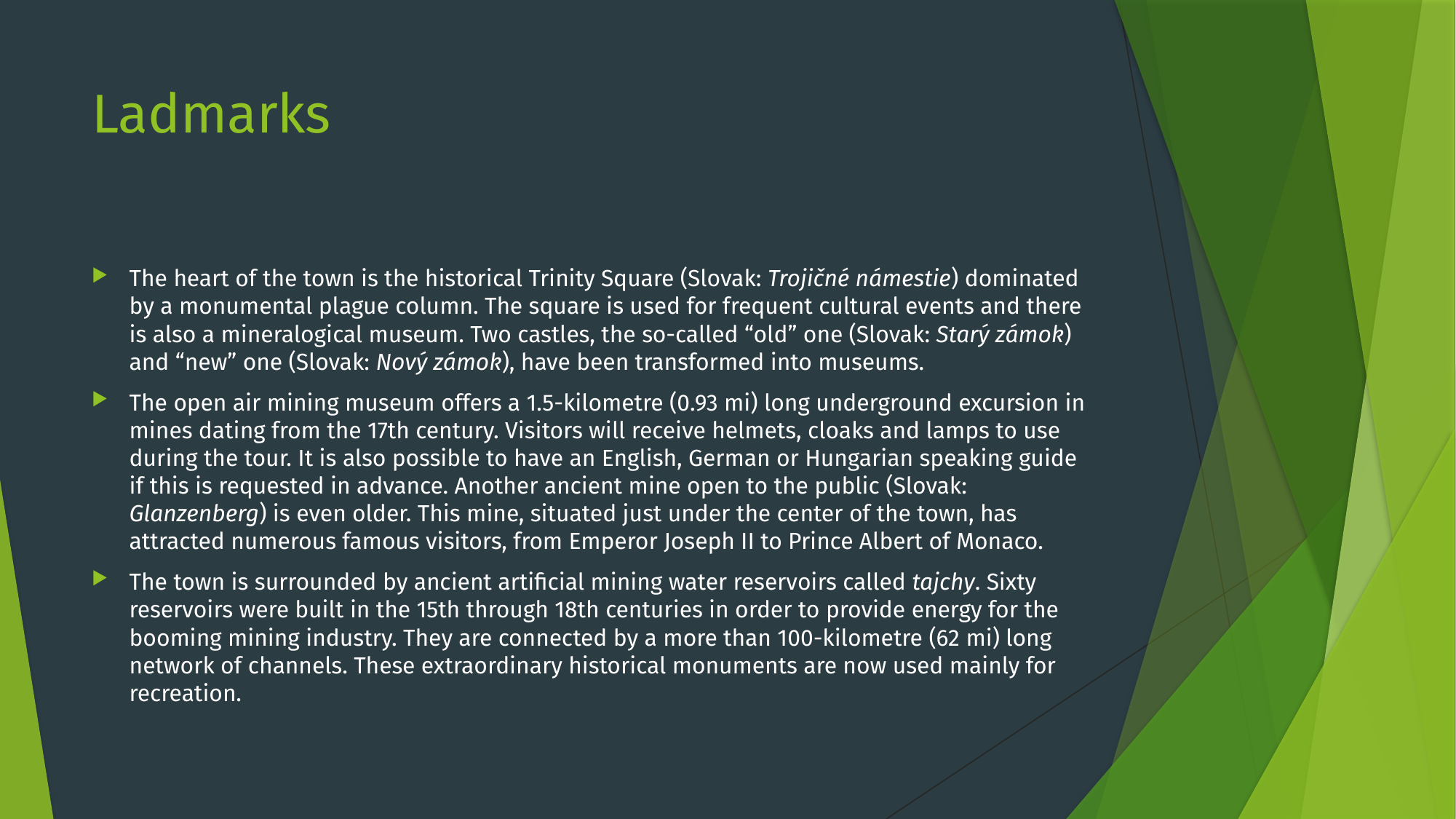

# Ladmarks
The heart of the town is the historical Trinity Square (Slovak: Trojičné námestie) dominated by a monumental plague column. The square is used for frequent cultural events and there is also a mineralogical museum. Two castles, the so-called “old” one (Slovak: Starý zámok) and “new” one (Slovak: Nový zámok), have been transformed into museums.
The open air mining museum offers a 1.5-kilometre (0.93 mi) long underground excursion in mines dating from the 17th century. Visitors will receive helmets, cloaks and lamps to use during the tour. It is also possible to have an English, German or Hungarian speaking guide if this is requested in advance. Another ancient mine open to the public (Slovak: Glanzenberg) is even older. This mine, situated just under the center of the town, has attracted numerous famous visitors, from Emperor Joseph II to Prince Albert of Monaco.
The town is surrounded by ancient artificial mining water reservoirs called tajchy. Sixty reservoirs were built in the 15th through 18th centuries in order to provide energy for the booming mining industry. They are connected by a more than 100-kilometre (62 mi) long network of channels. These extraordinary historical monuments are now used mainly for recreation.